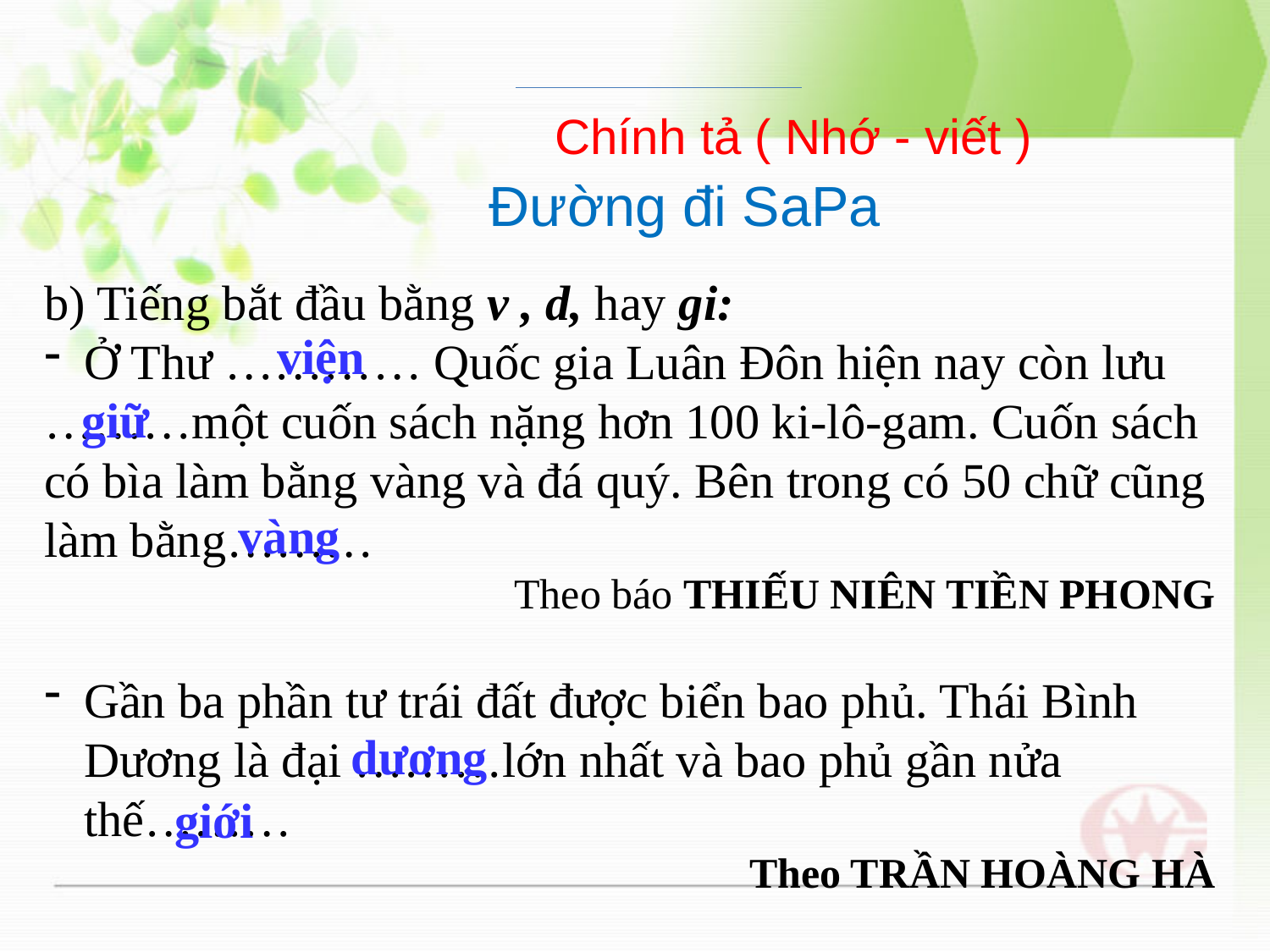

Chính tả ( Nhớ - viết )
Đường đi SaPa
b) Tiếng bắt đầu bằng v , d, hay gi:
Ở Thư ………… Quốc gia Luân Đôn hiện nay còn lưu
………một cuốn sách nặng hơn 100 ki-lô-gam. Cuốn sách có bìa làm bằng vàng và đá quý. Bên trong có 50 chữ cũng làm bằng………
Theo báo THIẾU NIÊN TIỀN PHONG

Gần ba phần tư trái đất được biển bao phủ. Thái Bình Dương là đại ………lớn nhất và bao phủ gần nửa thế………
Theo TRẦN HOÀNG HÀ
viện
giữ
vàng
dương
giới